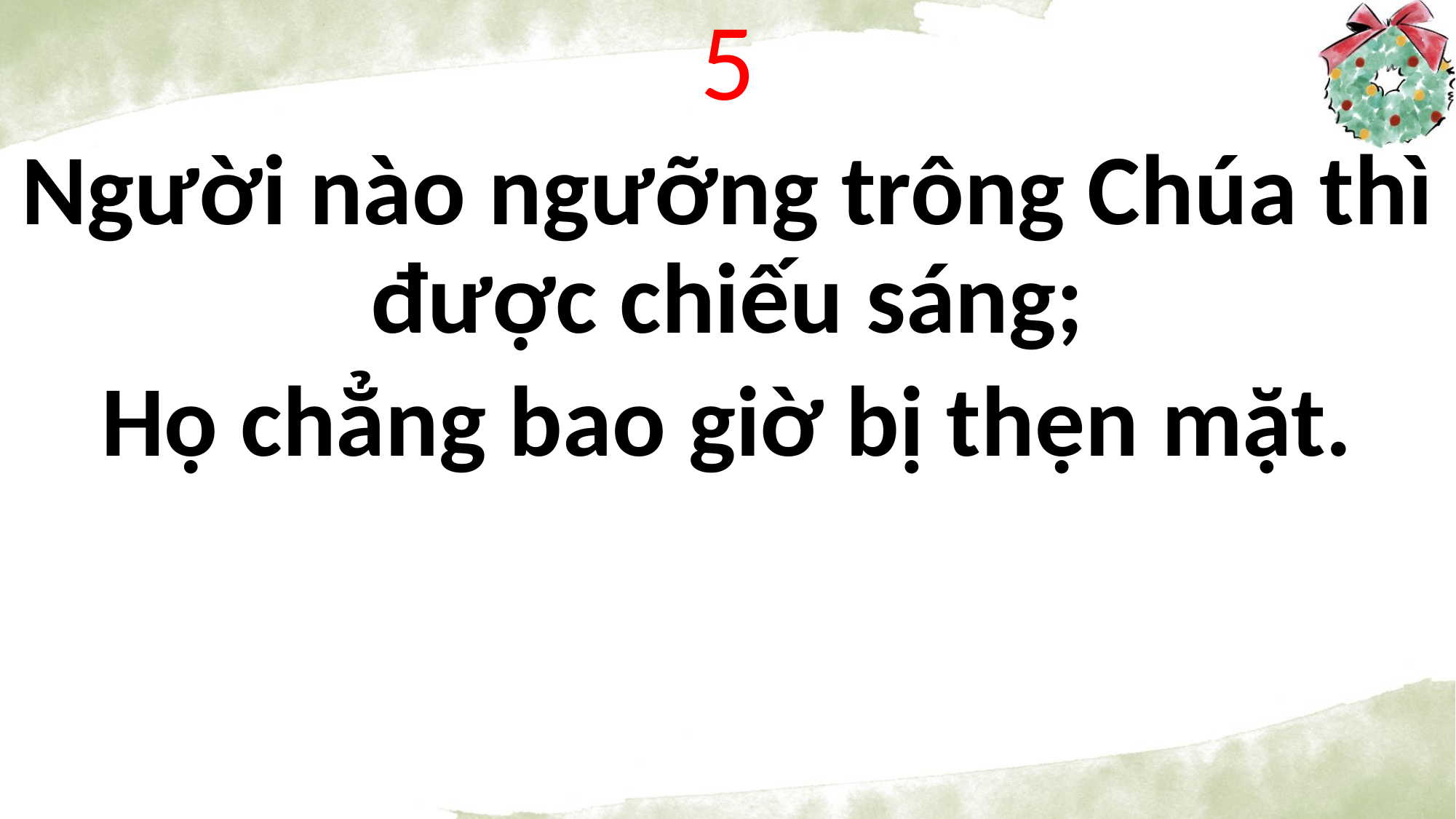

5
Người nào ngưỡng trông Chúa thì được chiếu sáng;
Họ chẳng bao giờ bị thẹn mặt.